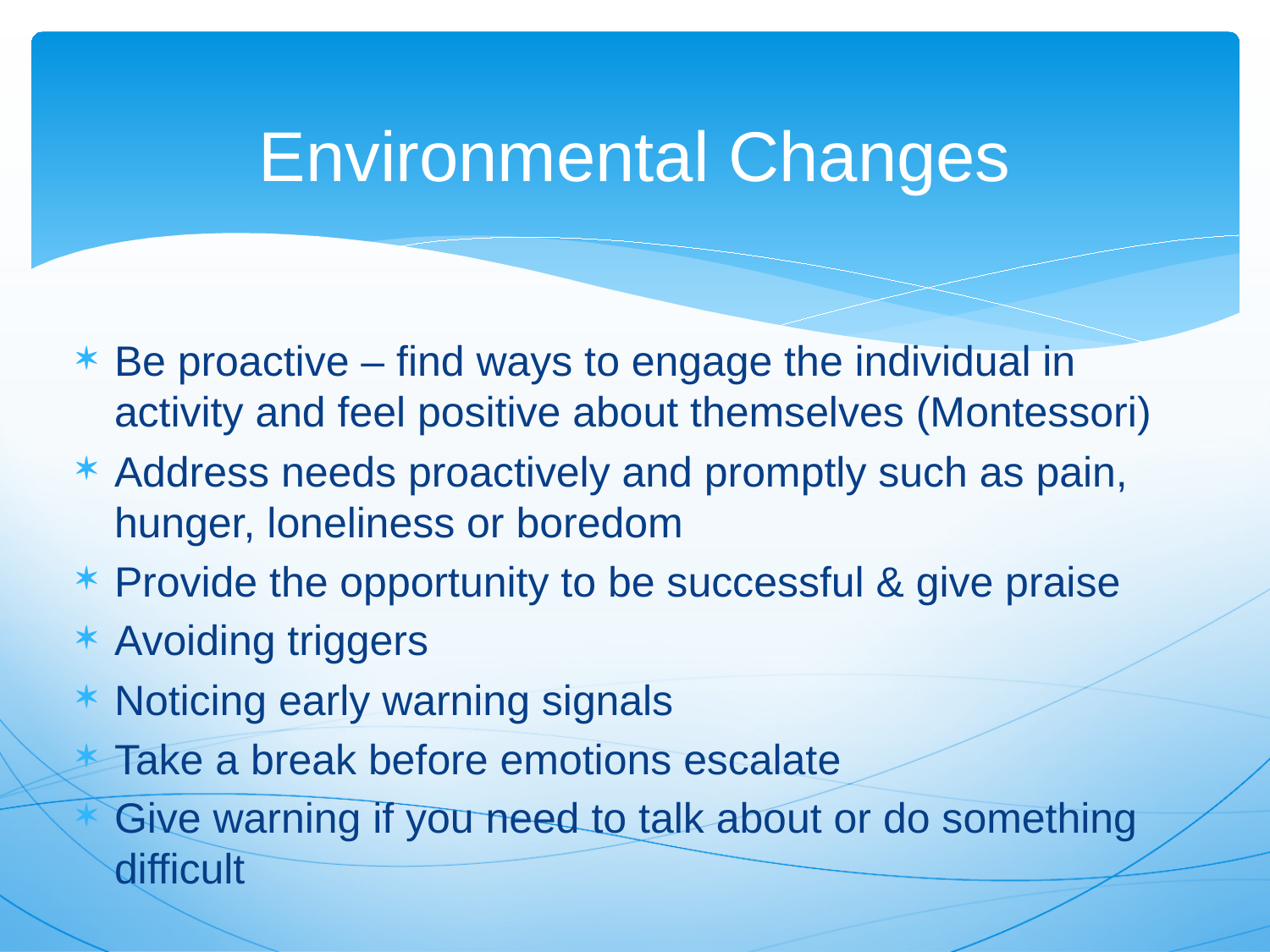

# Environmental Changes
Be proactive – find ways to engage the individual in activity and feel positive about themselves (Montessori)
Address needs proactively and promptly such as pain, hunger, loneliness or boredom
Provide the opportunity to be successful & give praise
Avoiding triggers
Noticing early warning signals
Take a break before emotions escalate
Give warning if you need to talk about or do something difficult